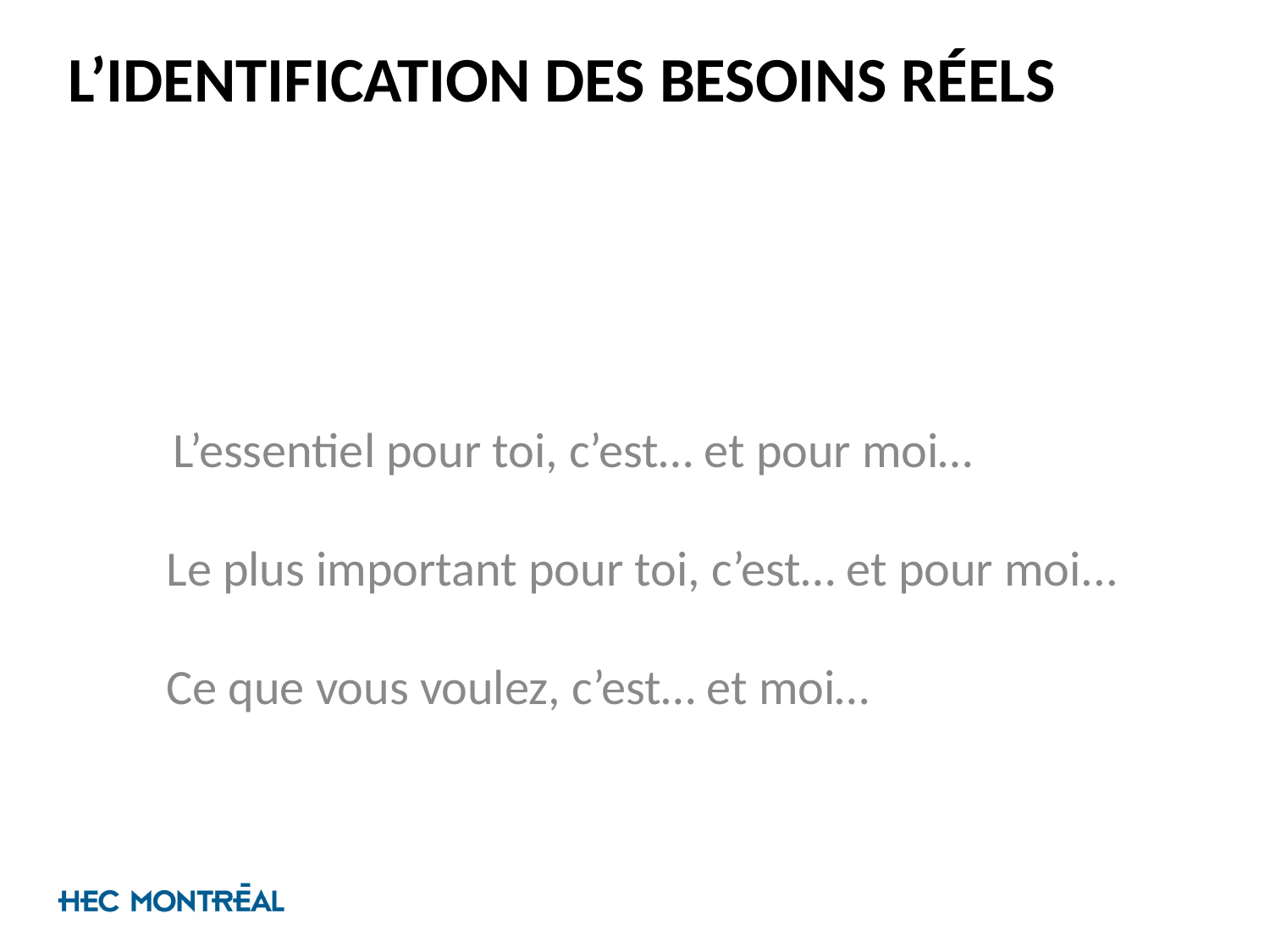

# L’IDENTIFICATION DES BESOINS RÉELS
  L’essentiel pour toi, c’est… et pour moi…

 Le plus important pour toi, c’est… et pour moi...

 Ce que vous voulez, c’est… et moi…